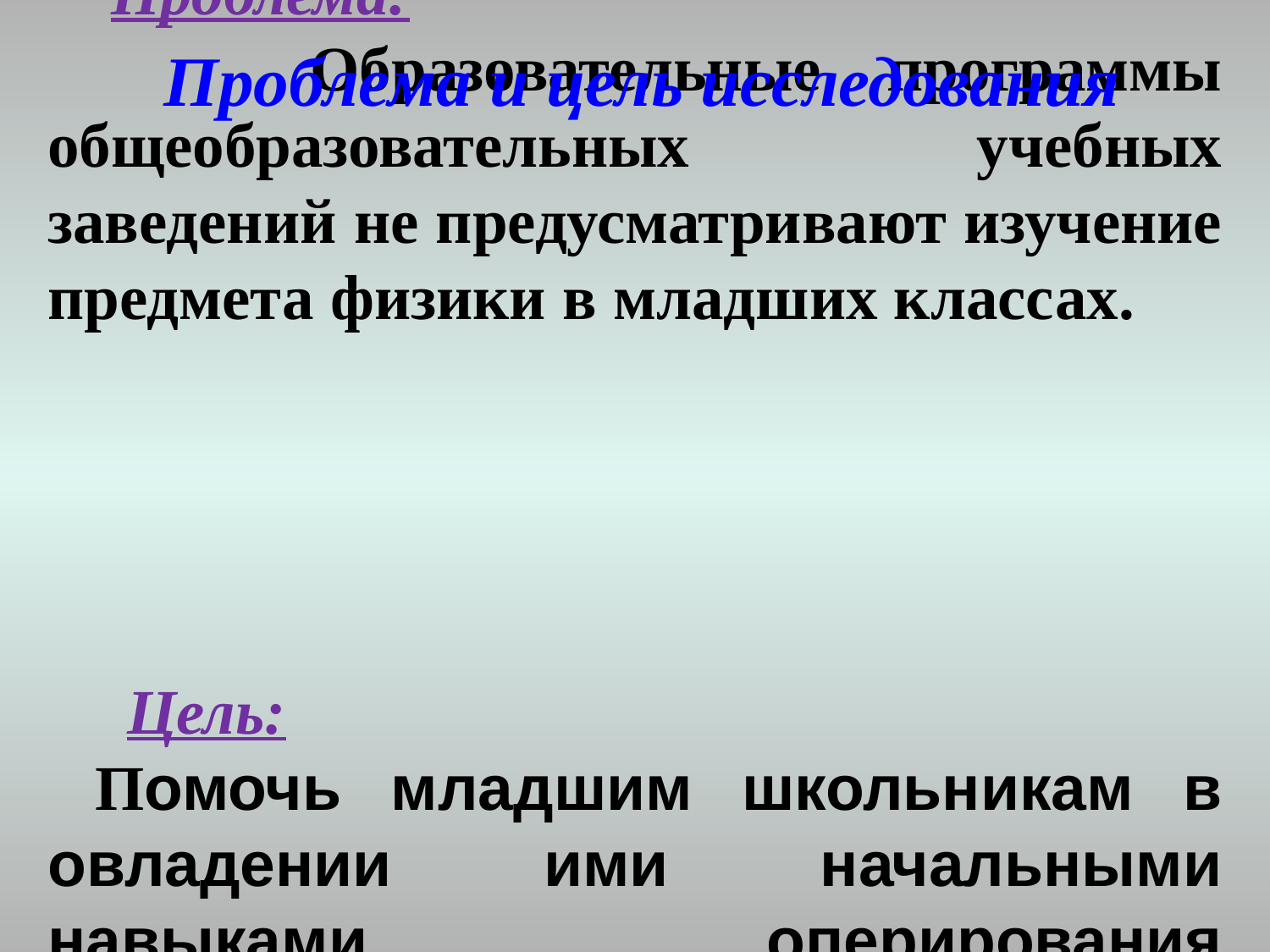

Проблема и цель исследования
    Проблема:
    Образовательные программы общеобразовательных учебных заведений не предусматривают изучение предмета физики в младших классах.
     Цель:
 Помочь младшим школьникам в овладении ими начальными навыками  оперирования электрическими схемами.